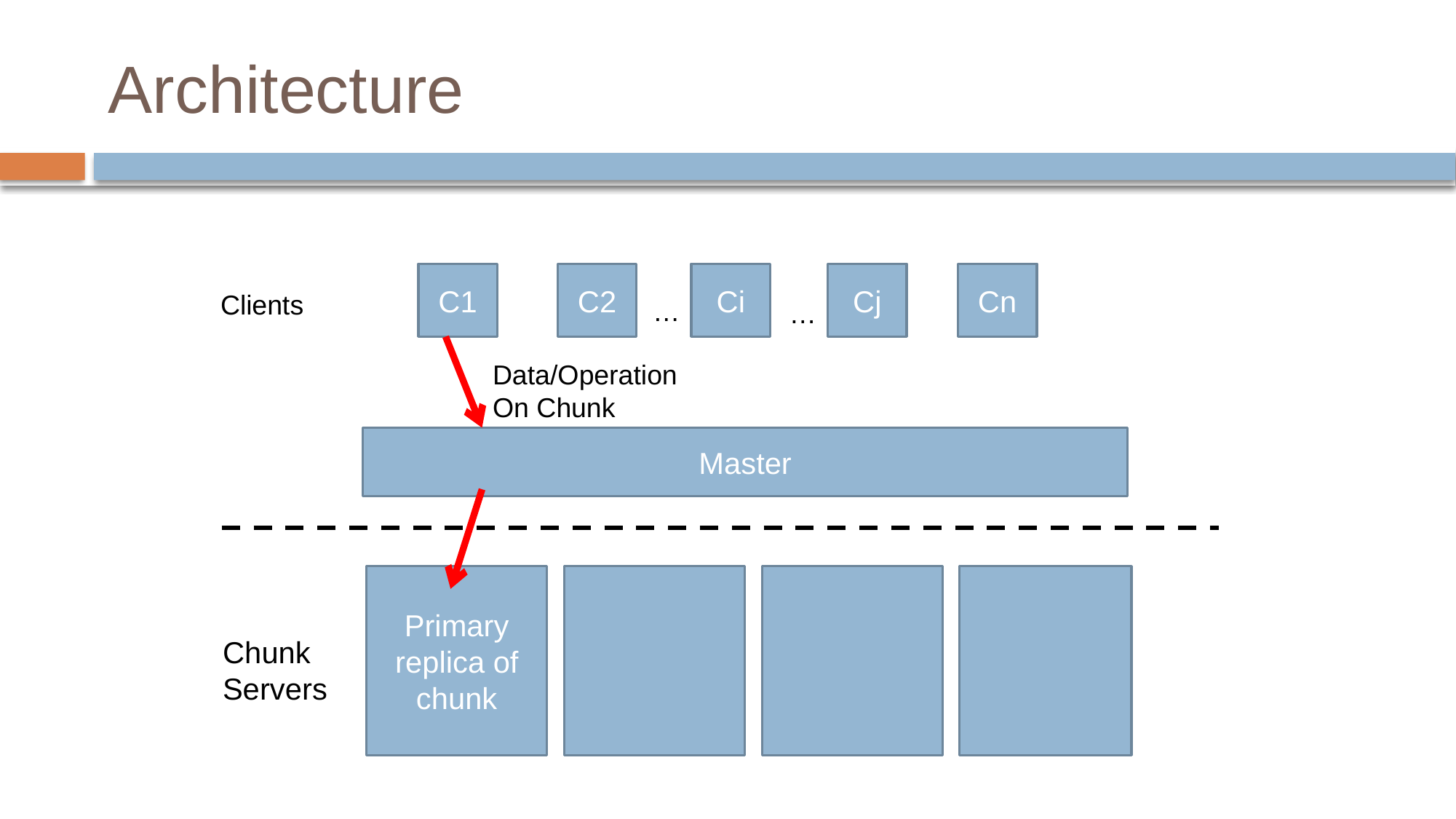

# Architecture
C1
C2
Ci
Cj
Cn
Clients
…
…
Data/Operation
On Chunk
Master
Primary replica of chunk

Chunk
Servers